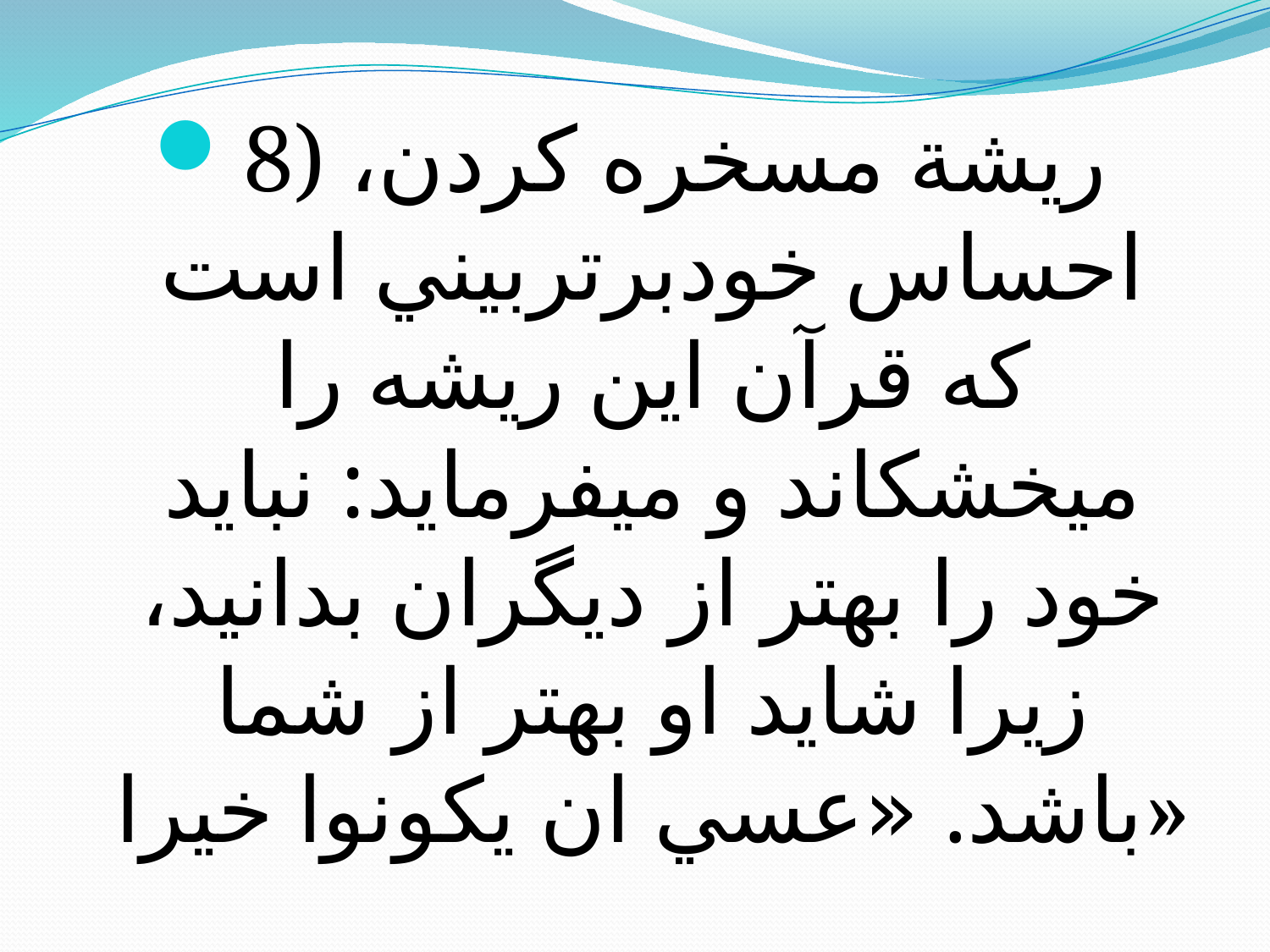

8) ريشة مسخره كردن، احساس خودبرتربيني است كه قرآن اين ريشه را مي‏خشكاند و مي‏فرمايد: نبايد خود را بهتر از ديگران بدانيد، زيرا شايد او بهتر از شما باشد. «عسي ان يكونوا خيرا»
#